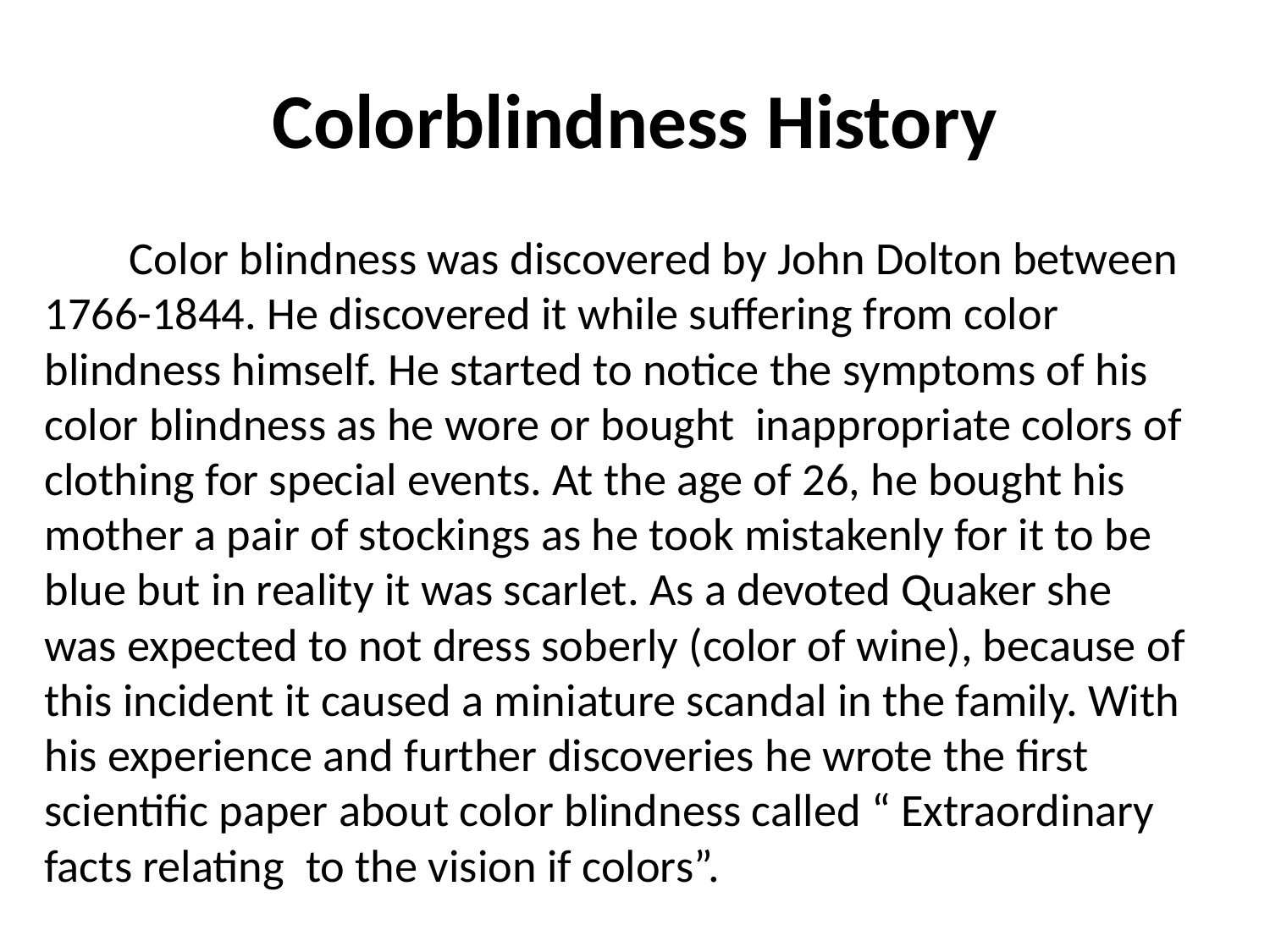

# Colorblindness History
	Color blindness was discovered by John Dolton between 1766-1844. He discovered it while suffering from color blindness himself. He started to notice the symptoms of his color blindness as he wore or bought  inappropriate colors of clothing for special events. At the age of 26, he bought his mother a pair of stockings as he took mistakenly for it to be blue but in reality it was scarlet. As a devoted Quaker she was expected to not dress soberly (color of wine), because of this incident it caused a miniature scandal in the family. With his experience and further discoveries he wrote the first scientific paper about color blindness called “ Extraordinary facts relating  to the vision if colors”.